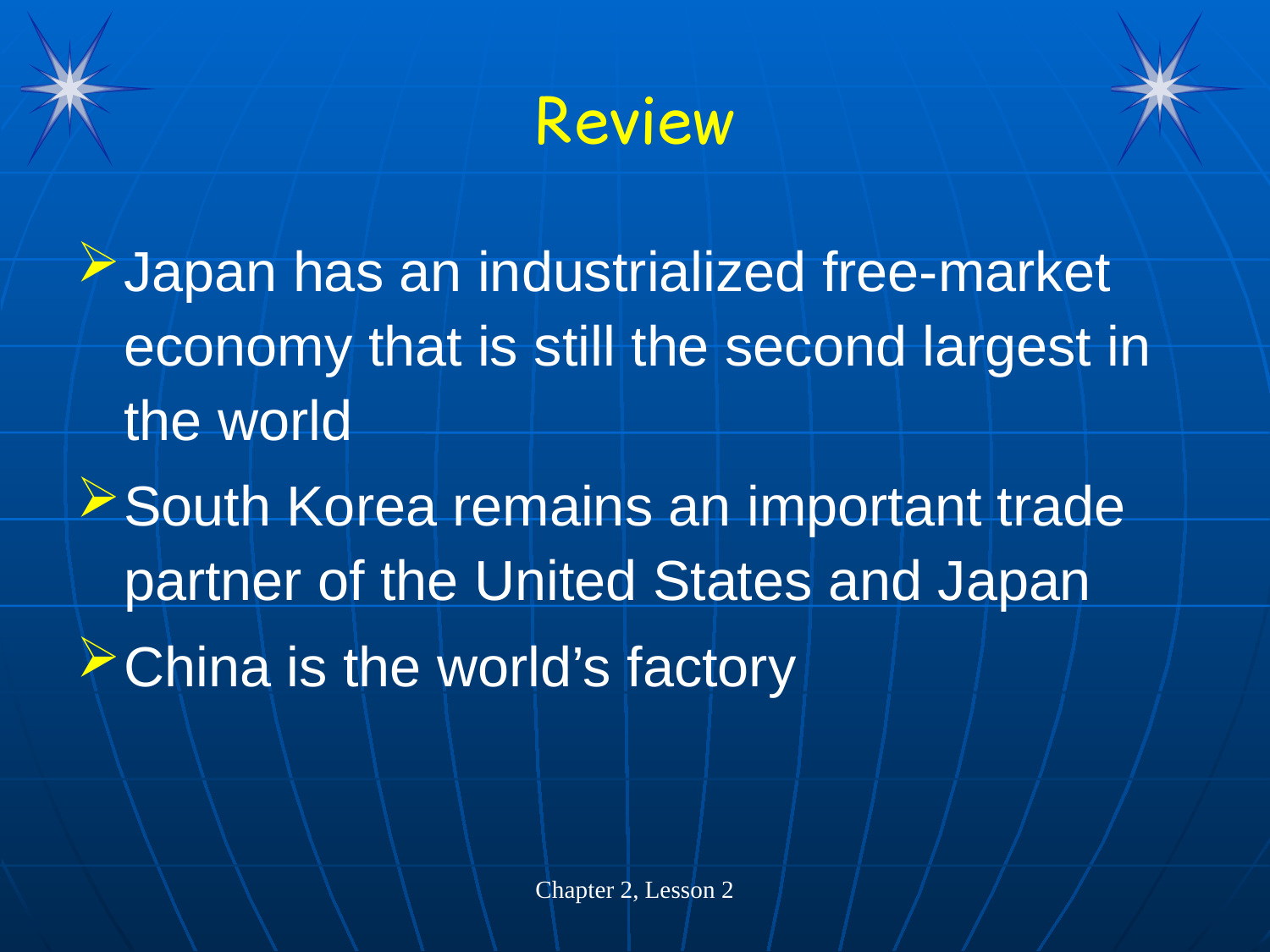

# Review
Japan has an industrialized free-market economy that is still the second largest in the world
South Korea remains an important trade partner of the United States and Japan
China is the world’s factory
Chapter 2, Lesson 2